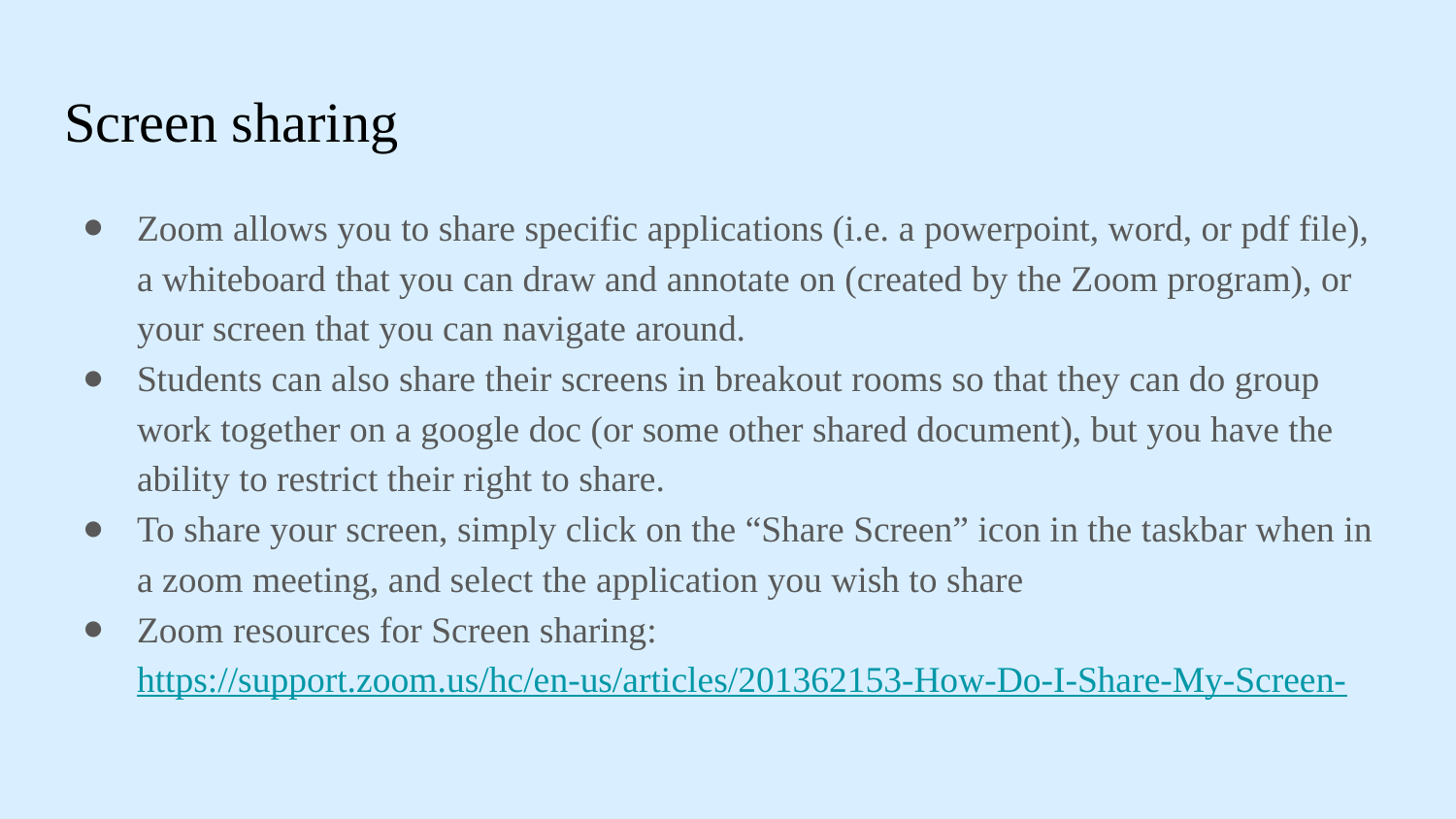

# Screen sharing
Zoom allows you to share specific applications (i.e. a powerpoint, word, or pdf file), a whiteboard that you can draw and annotate on (created by the Zoom program), or your screen that you can navigate around.
Students can also share their screens in breakout rooms so that they can do group work together on a google doc (or some other shared document), but you have the ability to restrict their right to share.
To share your screen, simply click on the “Share Screen” icon in the taskbar when in a zoom meeting, and select the application you wish to share
Zoom resources for Screen sharing: https://support.zoom.us/hc/en-us/articles/201362153-How-Do-I-Share-My-Screen-